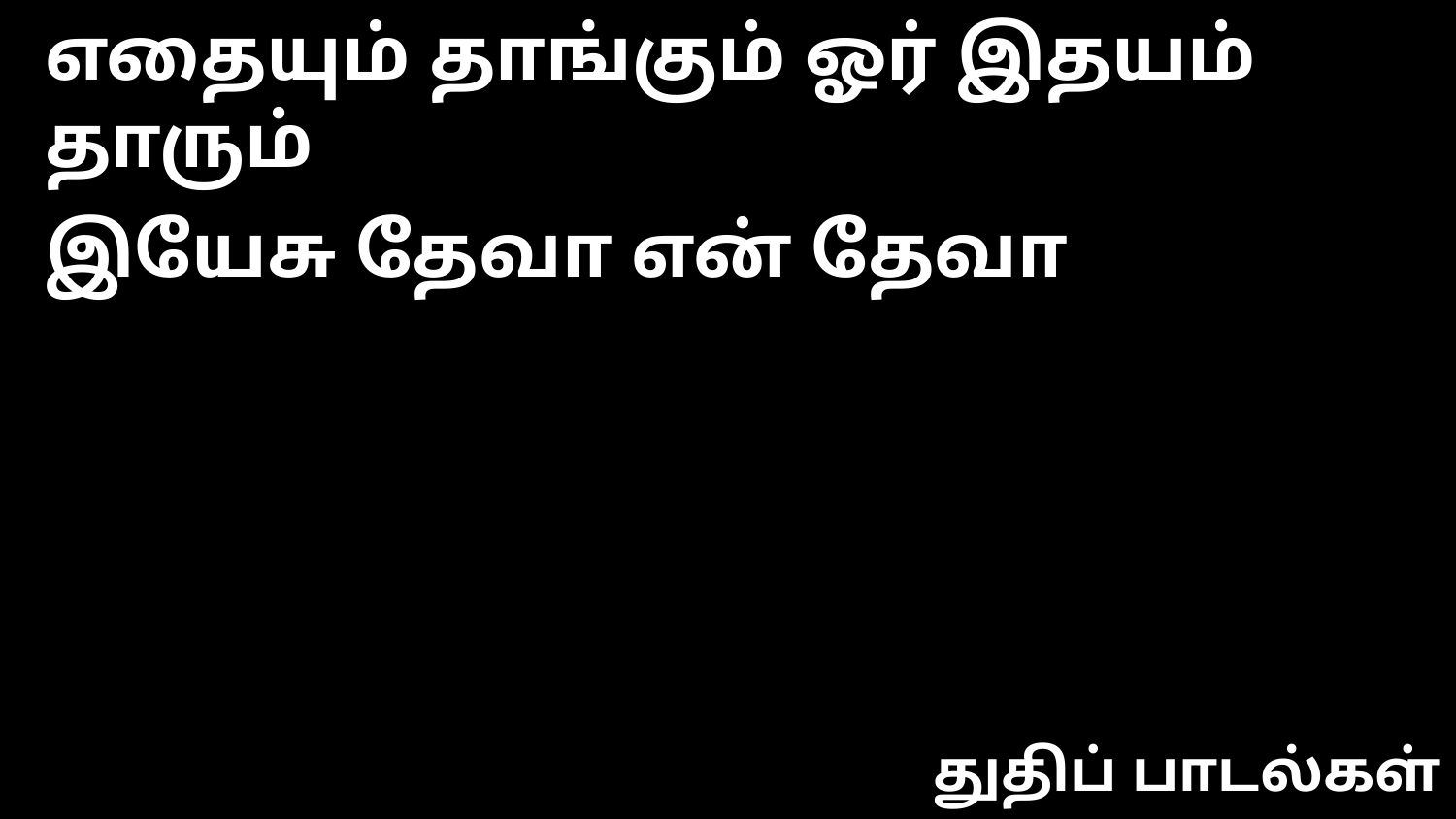

எதையும் தாங்கும் ஓர் இதயம் தாரும்
இயேசு தேவா என் தேவா
துதிப் பாடல்கள்